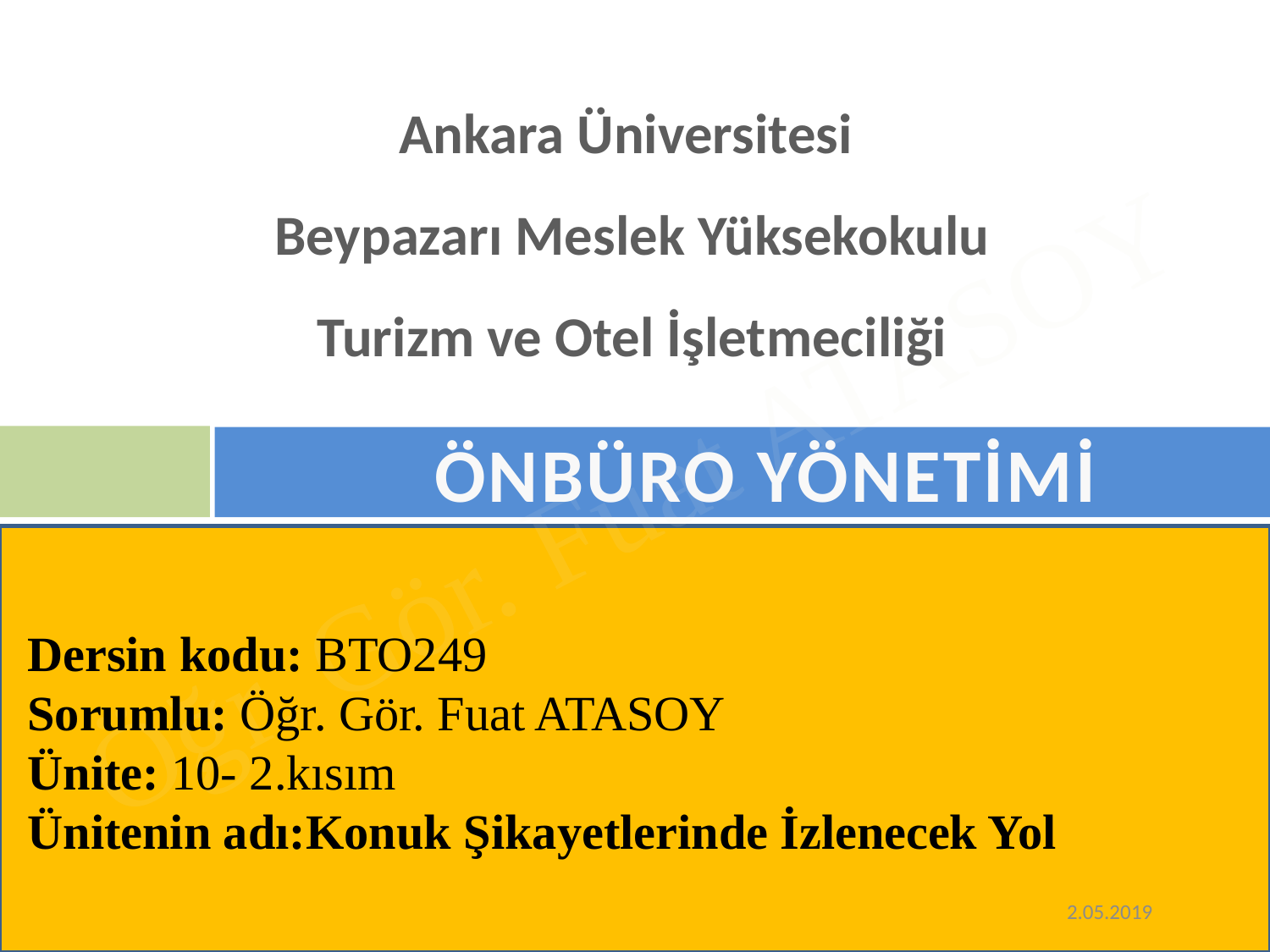

Ankara Üniversitesi
Beypazarı Meslek Yüksekokulu
Turizm ve Otel İşletmeciliği
ÖNBÜRO YÖNETİMİ
Dersin kodu: BTO249
Sorumlu: Öğr. Gör. Fuat ATASOY
Ünite: 10- 2.kısım
Ünitenin adı:Konuk Şikayetlerinde İzlenecek Yol

2.05.2019